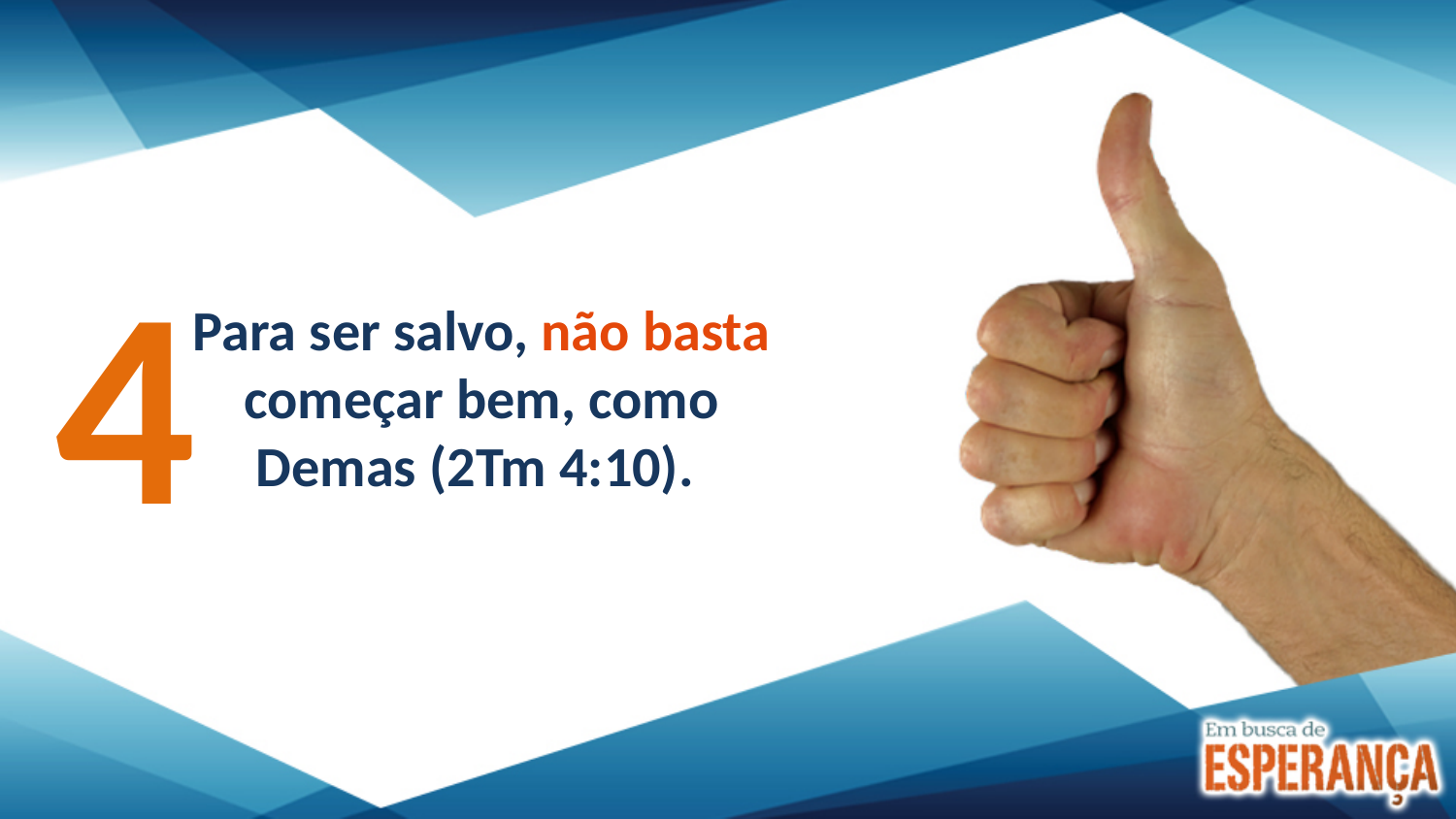

4
Para ser salvo, não basta começar bem, como Demas (2Tm 4:10).